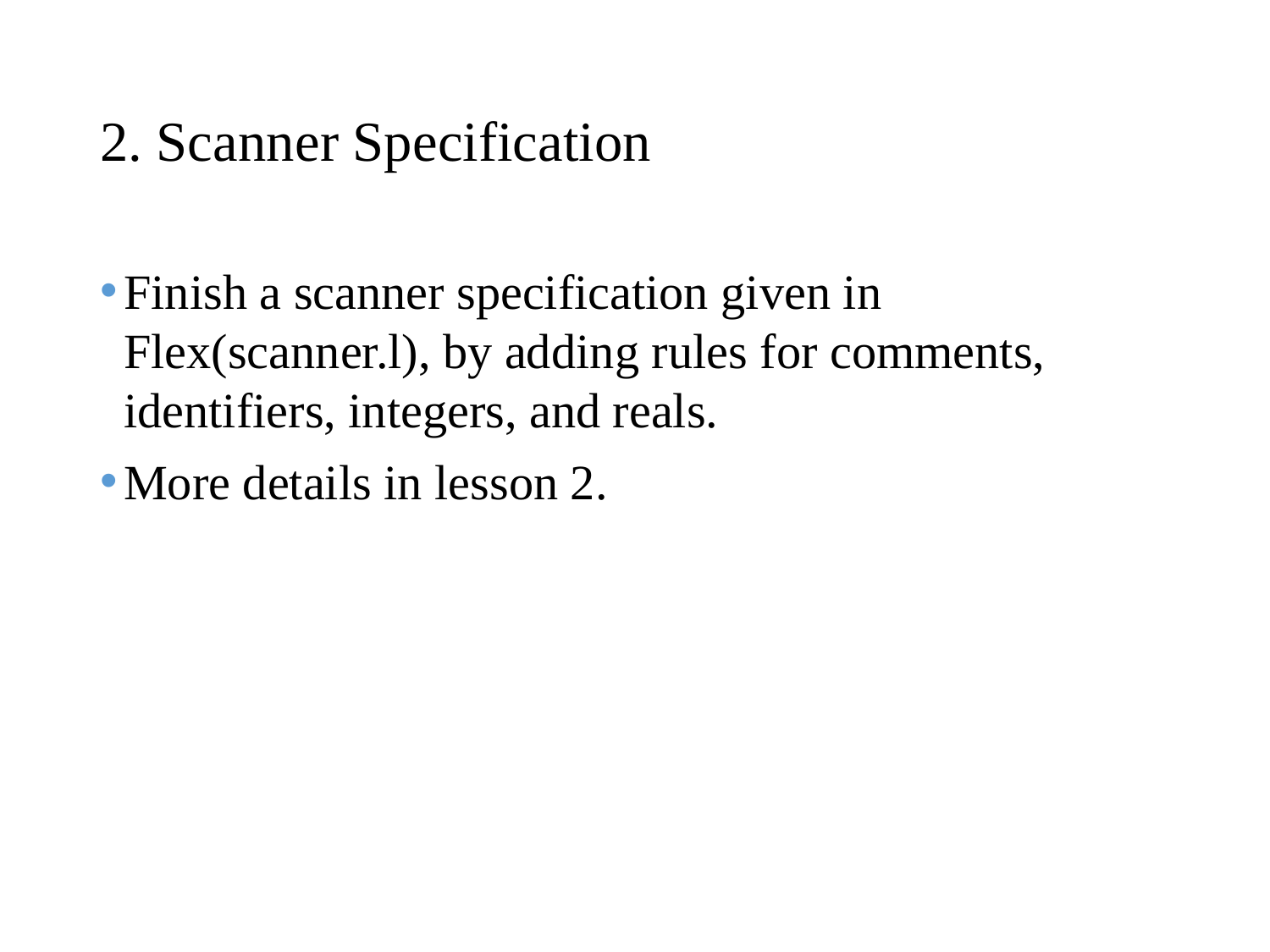

# 2. Scanner Specification
Finish a scanner specification given in Flex(scanner.l), by adding rules for comments, identifiers, integers, and reals.
More details in lesson 2.